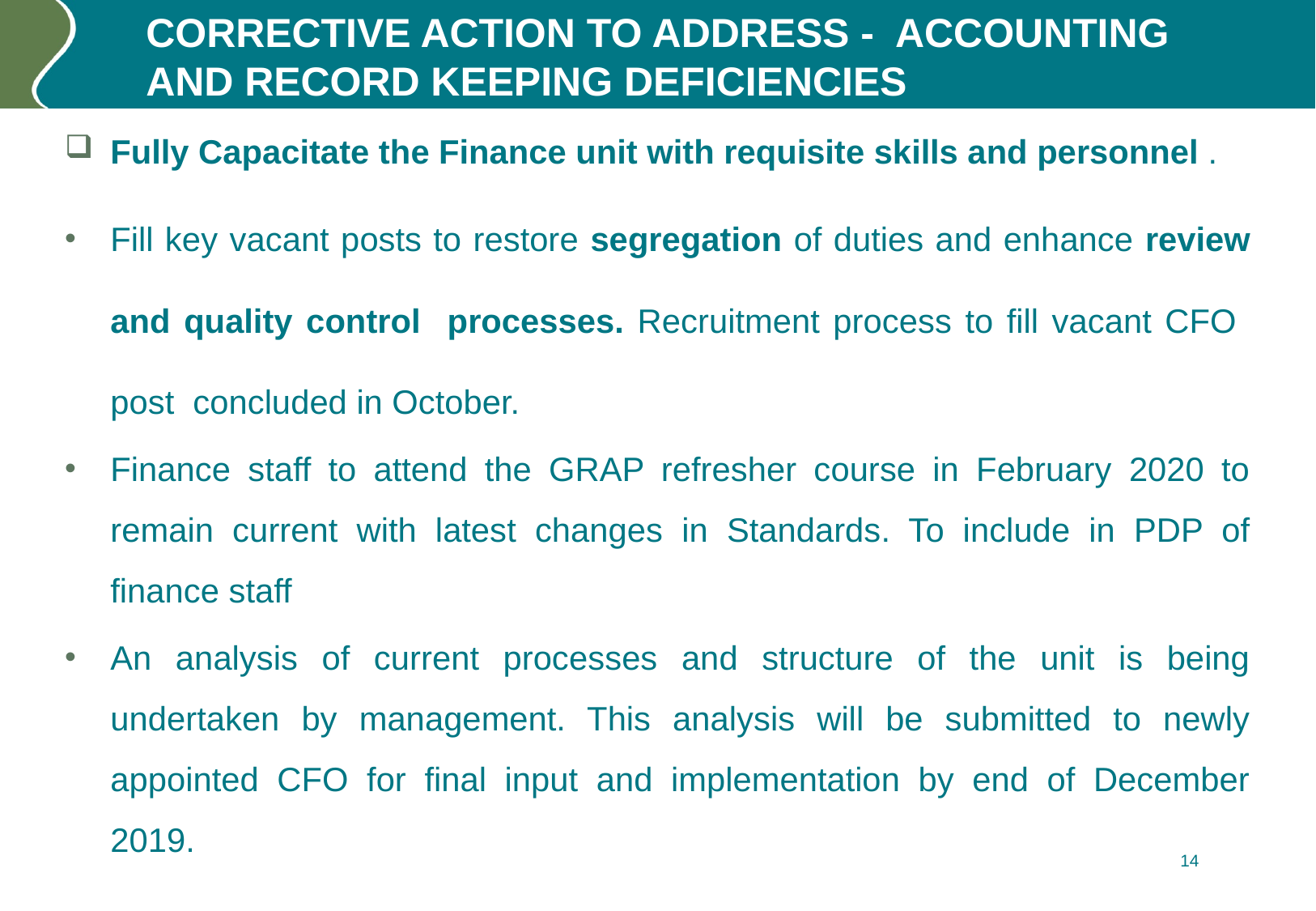

# CORRECTIVE ACTION TO ADDRESS -  ACCOUNTING AND RECORD KEEPING DEFICIENCIES
Fully Capacitate the Finance unit with requisite skills and personnel .
Fill key vacant posts to restore segregation of duties and enhance review and quality control  processes. Recruitment process to fill vacant CFO  post  concluded in October.
Finance staff to attend the GRAP refresher course in February 2020 to remain current with latest changes in Standards. To include in PDP of finance staff
An analysis of current processes and structure of the unit is being undertaken by management. This analysis will be submitted to newly appointed CFO for final input and implementation by end of December 2019.

14